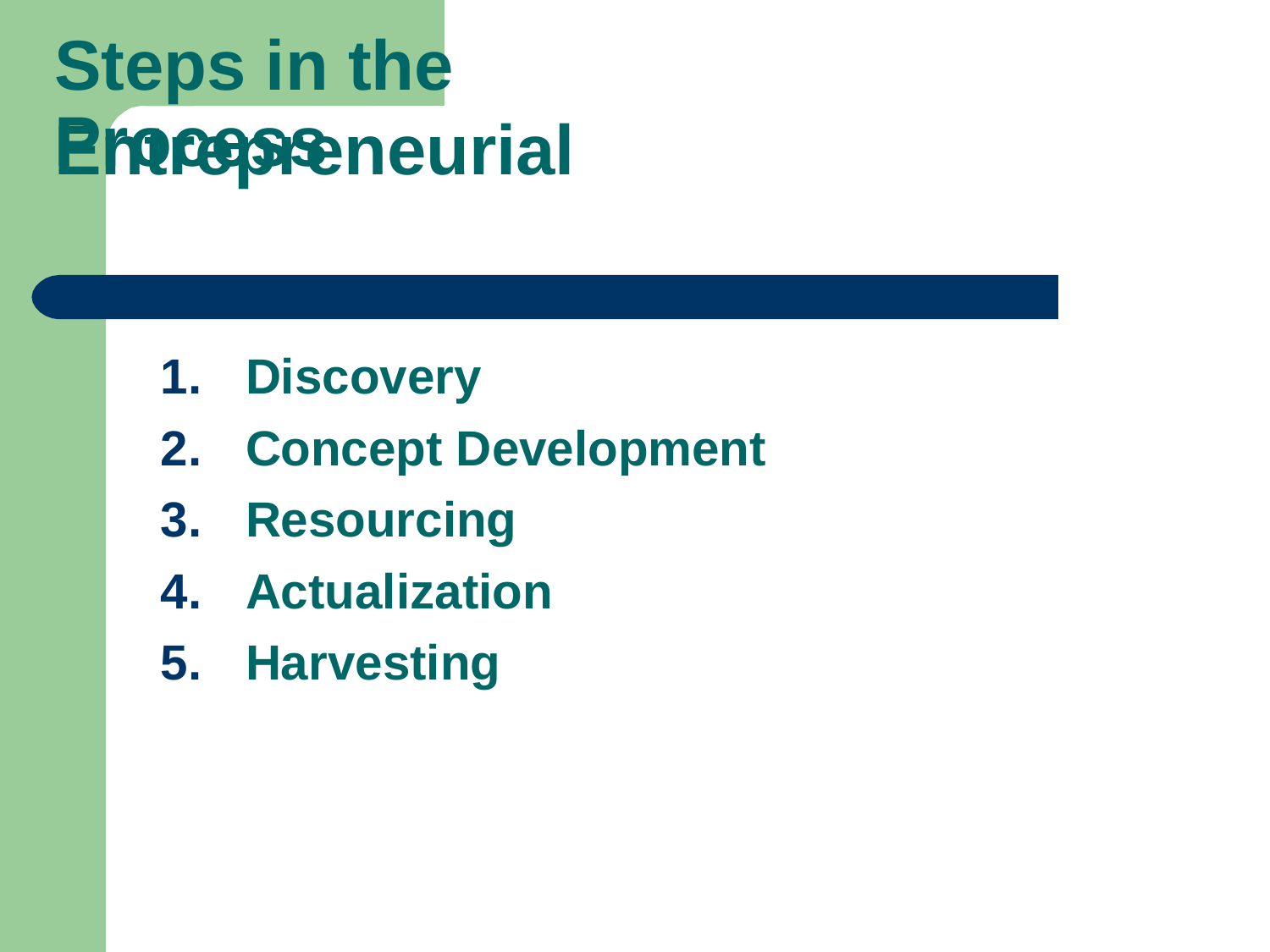

# Steps in the	Entrepreneurial
Process
Discovery
Concept Development
Resourcing
Actualization
Harvesting